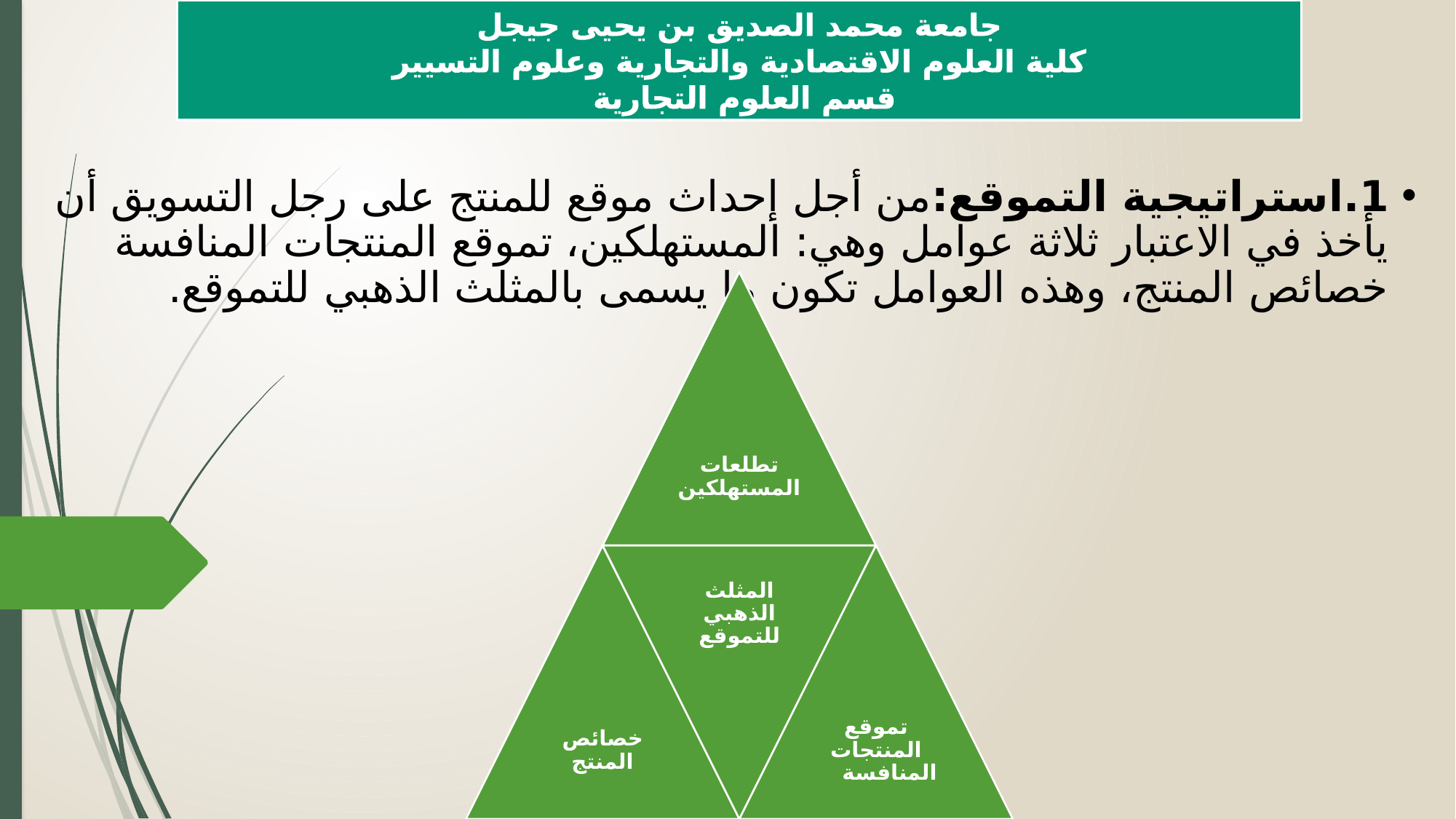

جامعة محمد الصديق بن يحيى جيجل
كلية العلوم الاقتصادية والتجارية وعلوم التسيير
قسم العلوم التجارية
1.	استراتيجية التموقع:من أجل إحداث موقع للمنتج على رجل التسويق أن يأخذ في الاعتبار ثلاثة عوامل وهي: المستهلكين، تموقع المنتجات المنافسة خصائص المنتج، وهذه العوامل تكون ما يسمى بالمثلث الذهبي للتموقع.
تطلعات المستهلكين
خصائص المنتج
المثلث الذهبي للتموقع
               تموقع المنتجات المنافسة